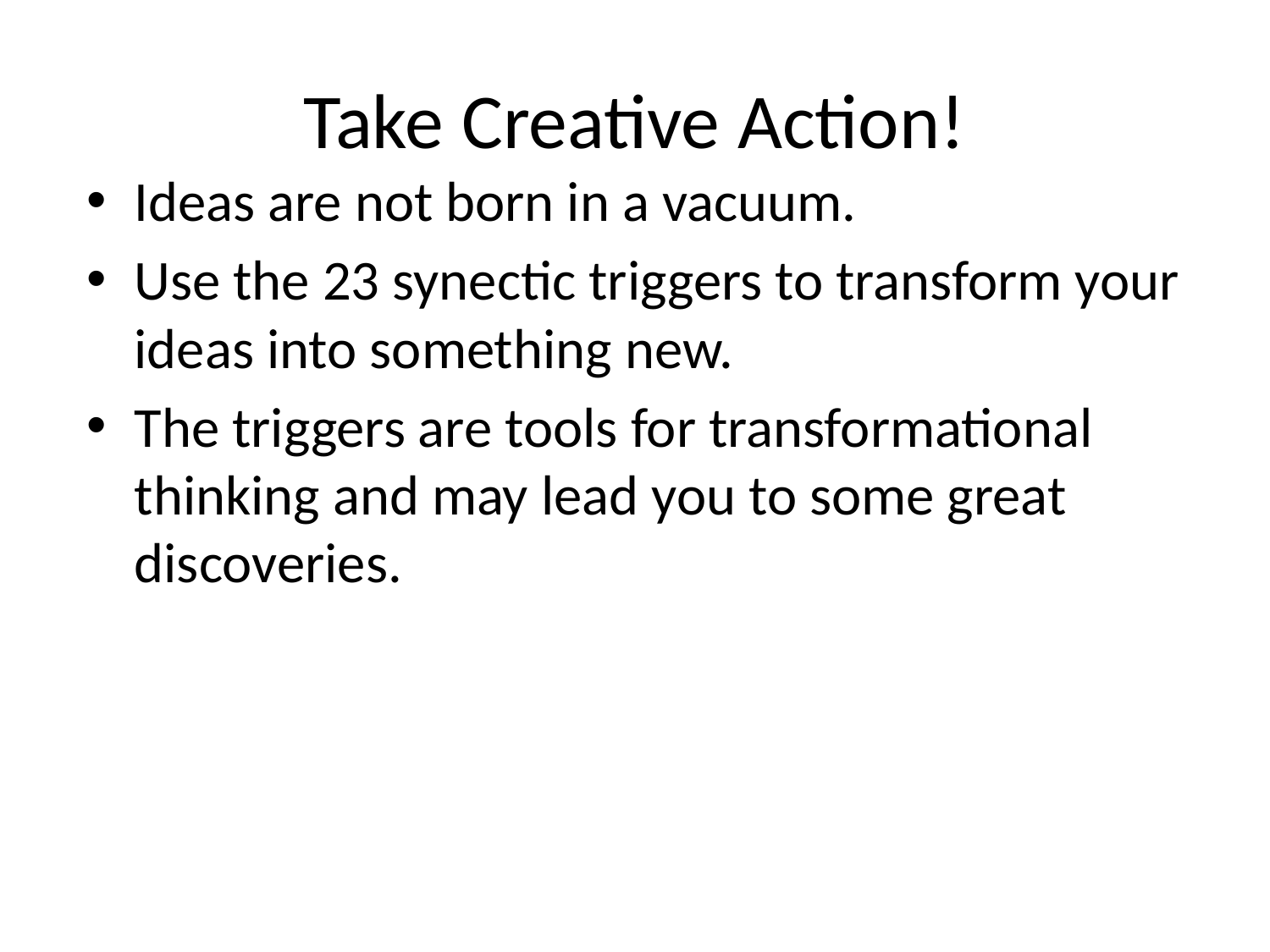

# Take Creative Action!
Ideas are not born in a vacuum.
Use the 23 synectic triggers to transform your ideas into something new.
The triggers are tools for transformational thinking and may lead you to some great discoveries.